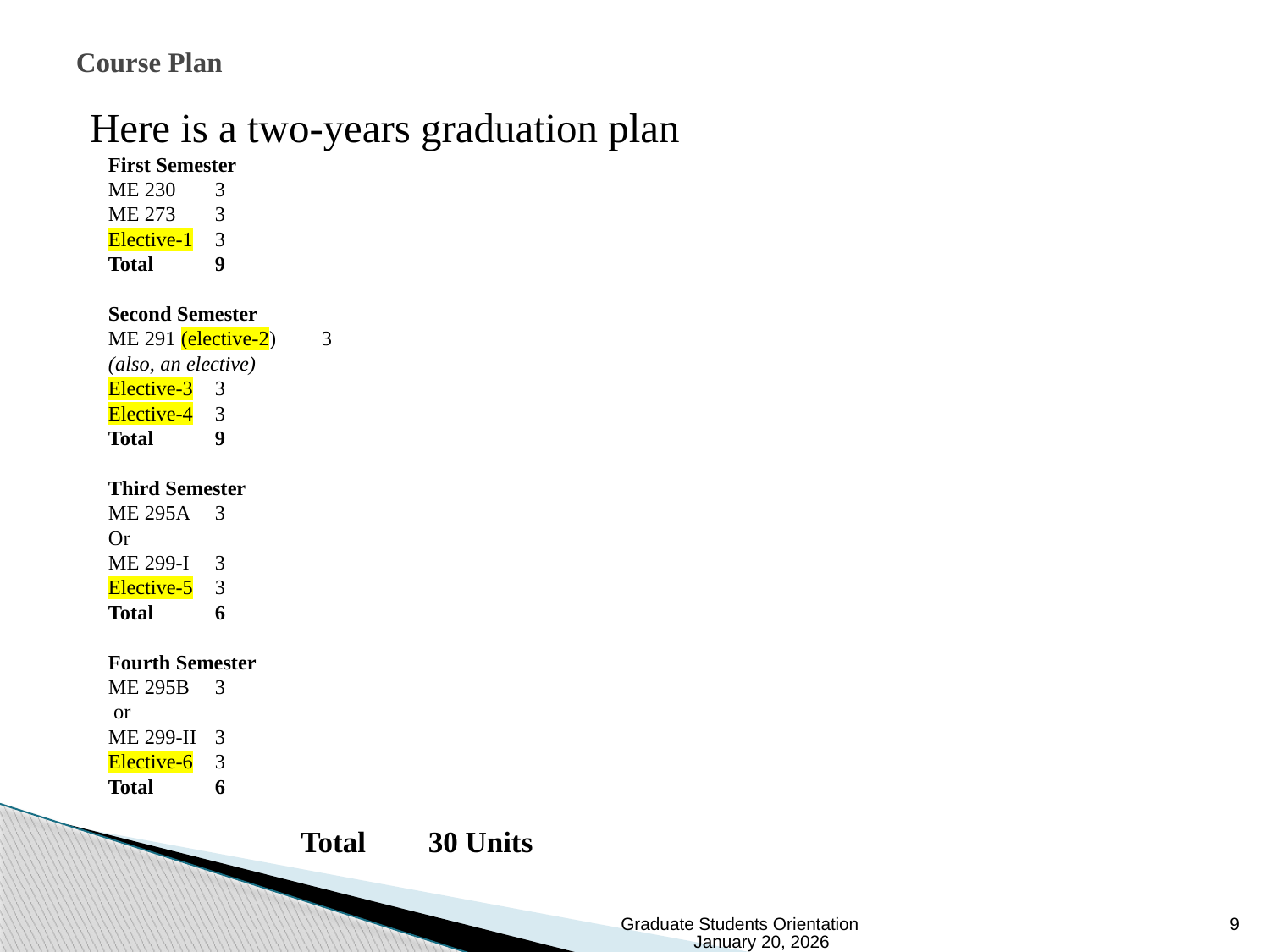

# Course Plan
Here is a two-years graduation plan
First Semester
ME 230		3
ME 273		3
Elective-1	3
Total			9

Second Semester
ME 291 (elective-2) 	3
(also, an elective)
Elective-3	3
Elective-4	3
Total			9

Third Semester
ME 295A  	3
Or
ME 299-I	3
Elective-5	3
Total			6

Fourth Semester
ME 295B	3
 or
ME 299-II	3
Elective-6	3
Total			6

                          Total	30 Units

Graduate Students Orientation                            January 20, 2026
9